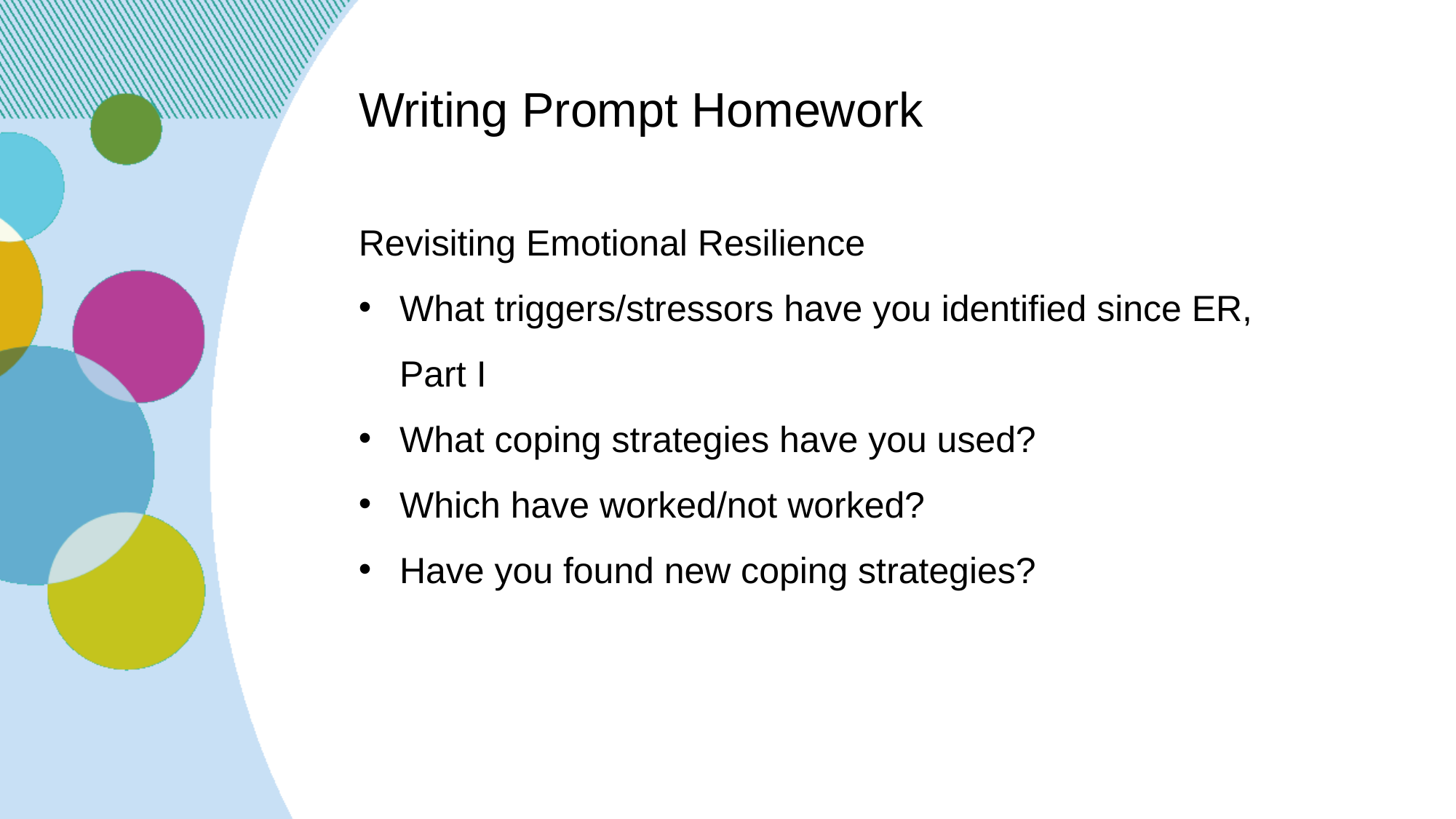

# Writing Prompt Homework
Revisiting Emotional Resilience
What triggers/stressors have you identified since ER, Part I
What coping strategies have you used?
Which have worked/not worked?
Have you found new coping strategies?